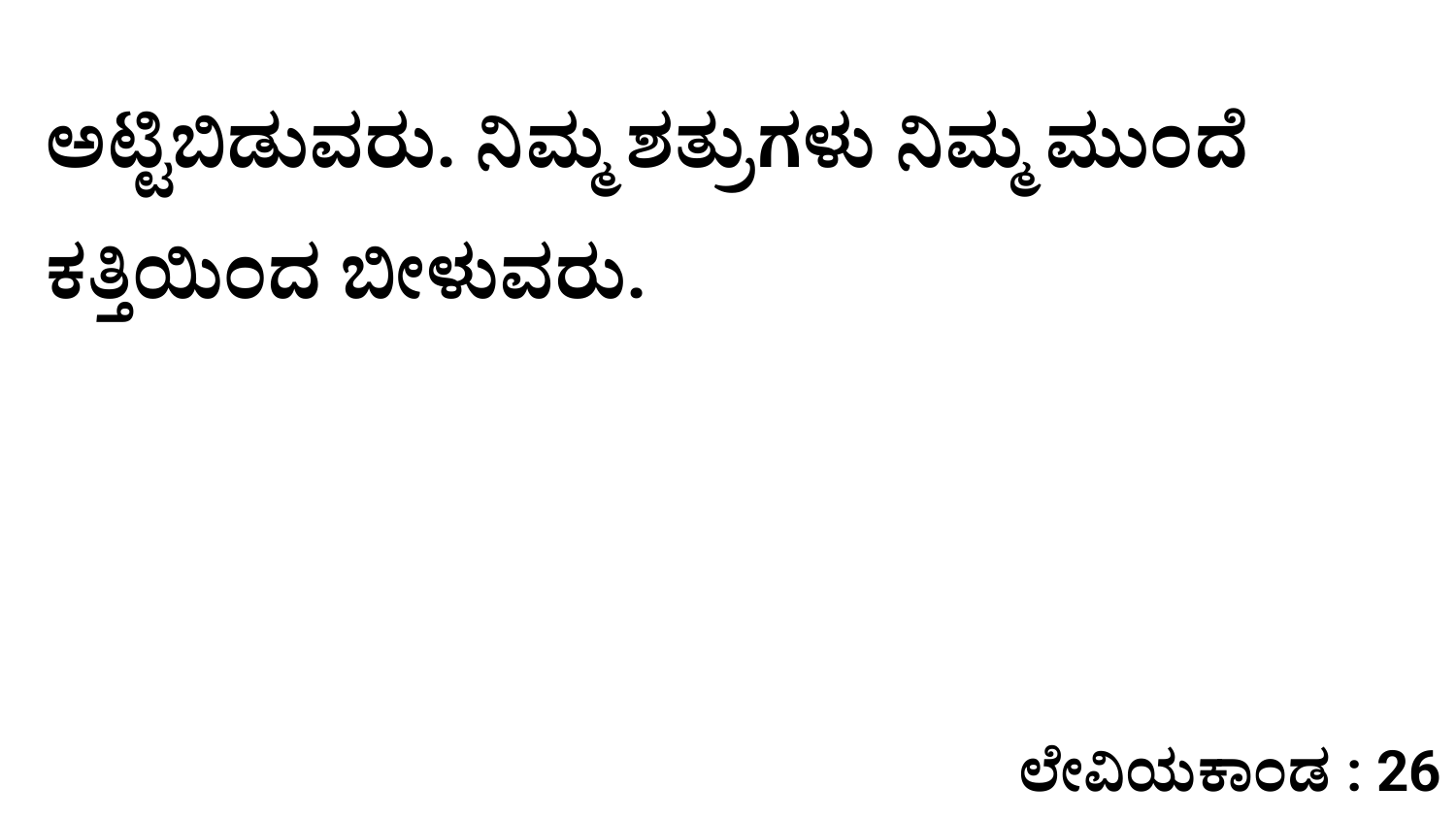

ಅಟ್ಟಿಬಿಡುವರು. ನಿಮ್ಮ ಶತ್ರುಗಳು ನಿಮ್ಮ ಮುಂದೆ ಕತ್ತಿಯಿಂದ ಬೀಳುವರು.
ಲೇವಿಯಕಾಂಡ : 26